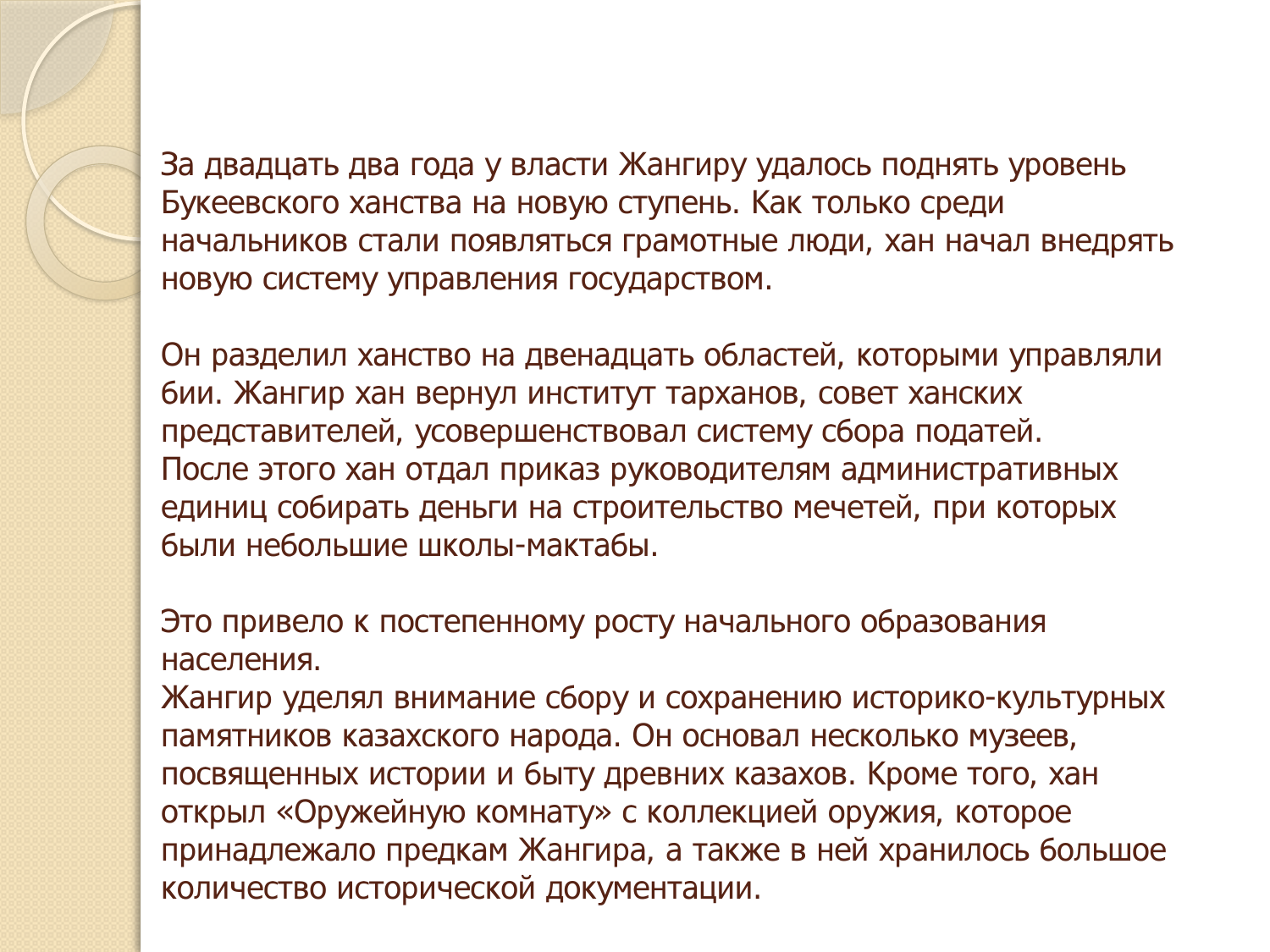

# За двадцать два года у власти Жангиру удалось поднять уровень Букеевского ханства на новую ступень. Как только среди начальников стали появляться грамотные люди, хан начал внедрять новую систему управления государством. Он разделил ханство на двенадцать областей, которыми управляли бии. Жангир хан вернул институт тарханов, совет ханских представителей, усовершенствовал систему сбора податей. После этого хан отдал приказ руководителям административных единиц собирать деньги на строительство мечетей, при которых были небольшие школы-мактабы. Это привело к постепенному росту начального образования населения. Жангир уделял внимание сбору и сохранению историко-культурных памятников казахского народа. Он основал несколько музеев, посвященных истории и быту древних казахов. Кроме того, хан открыл «Оружейную комнату» с коллекцией оружия, которое принадлежало предкам Жангира, а также в ней хранилось большое количество исторической документации.